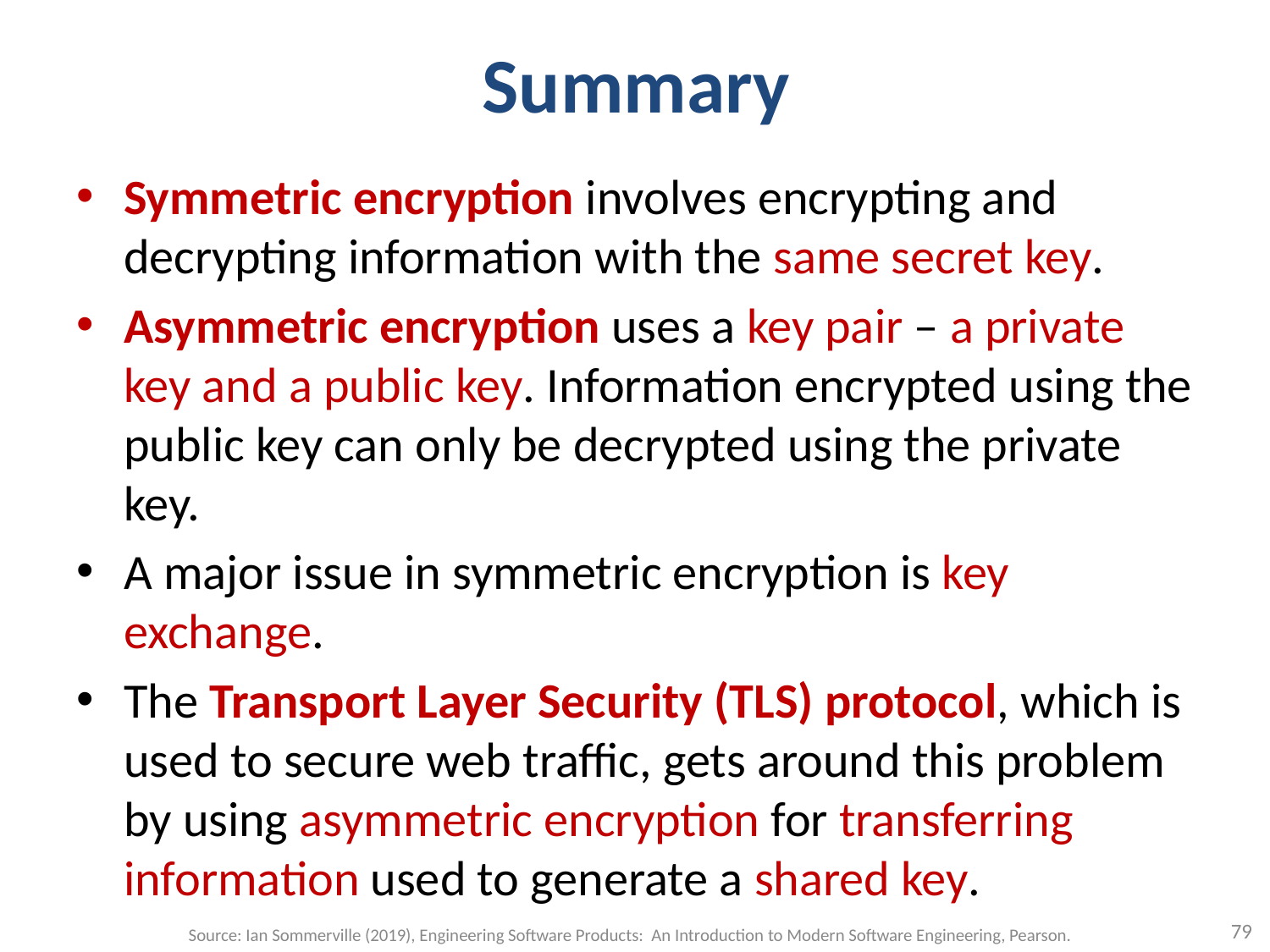

# Summary
Symmetric encryption involves encrypting and decrypting information with the same secret key.
Asymmetric encryption uses a key pair – a private key and a public key. Information encrypted using the public key can only be decrypted using the private key.
A major issue in symmetric encryption is key exchange.
The Transport Layer Security (TLS) protocol, which is used to secure web traffic, gets around this problem by using asymmetric encryption for transferring information used to generate a shared key.

79
Source: Ian Sommerville (2019), Engineering Software Products:  An Introduction to Modern Software Engineering, Pearson.